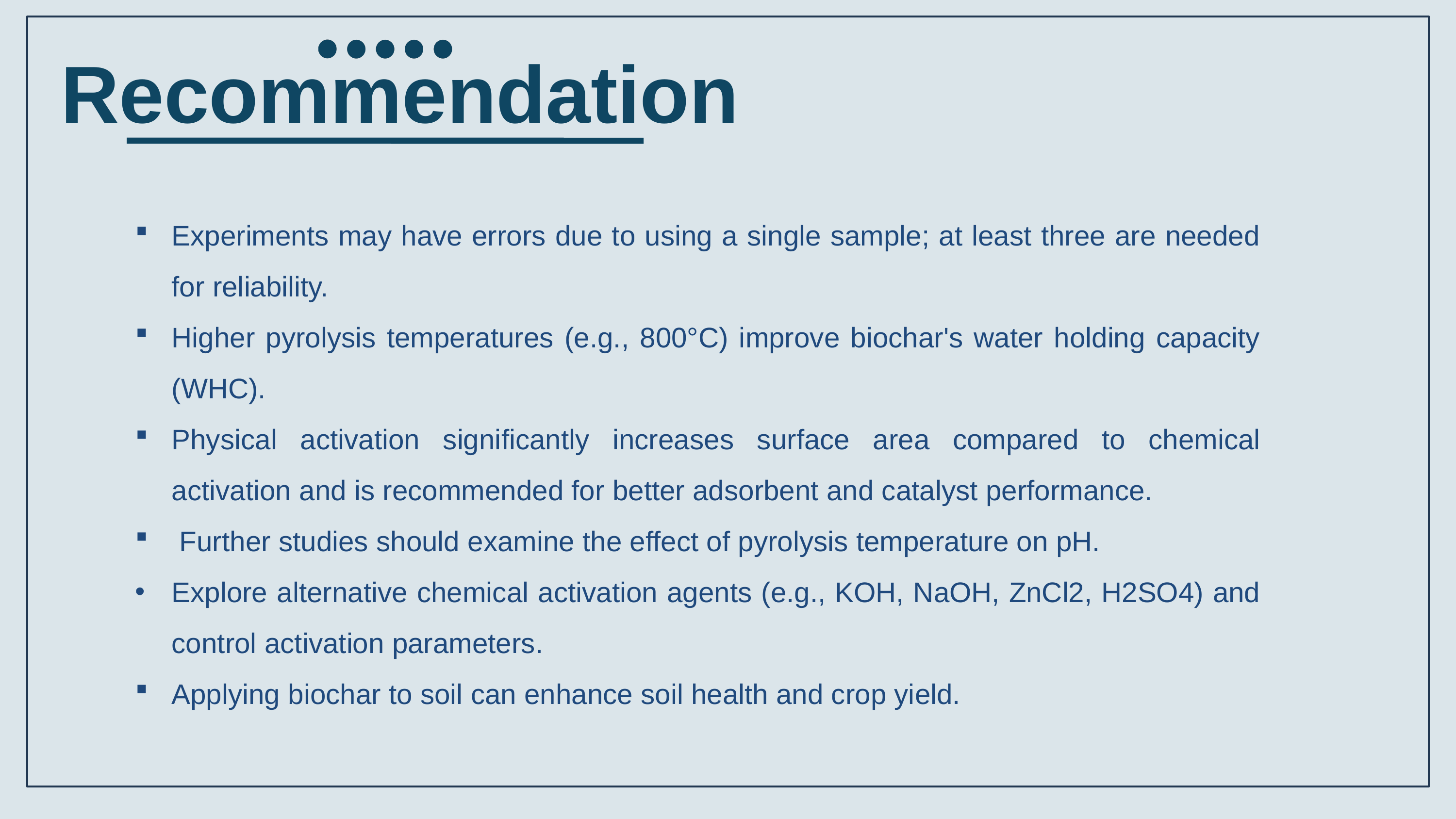

Recommendation

Experiments may have errors due to using a single sample; at least three are needed for reliability.
Higher pyrolysis temperatures (e.g., 800°C) improve biochar's water holding capacity (WHC).
Physical activation significantly increases surface area compared to chemical activation and is recommended for better adsorbent and catalyst performance.
 Further studies should examine the effect of pyrolysis temperature on pH.
Explore alternative chemical activation agents (e.g., KOH, NaOH, ZnCl2, H2SO4) and control activation parameters.
Applying biochar to soil can enhance soil health and crop yield.